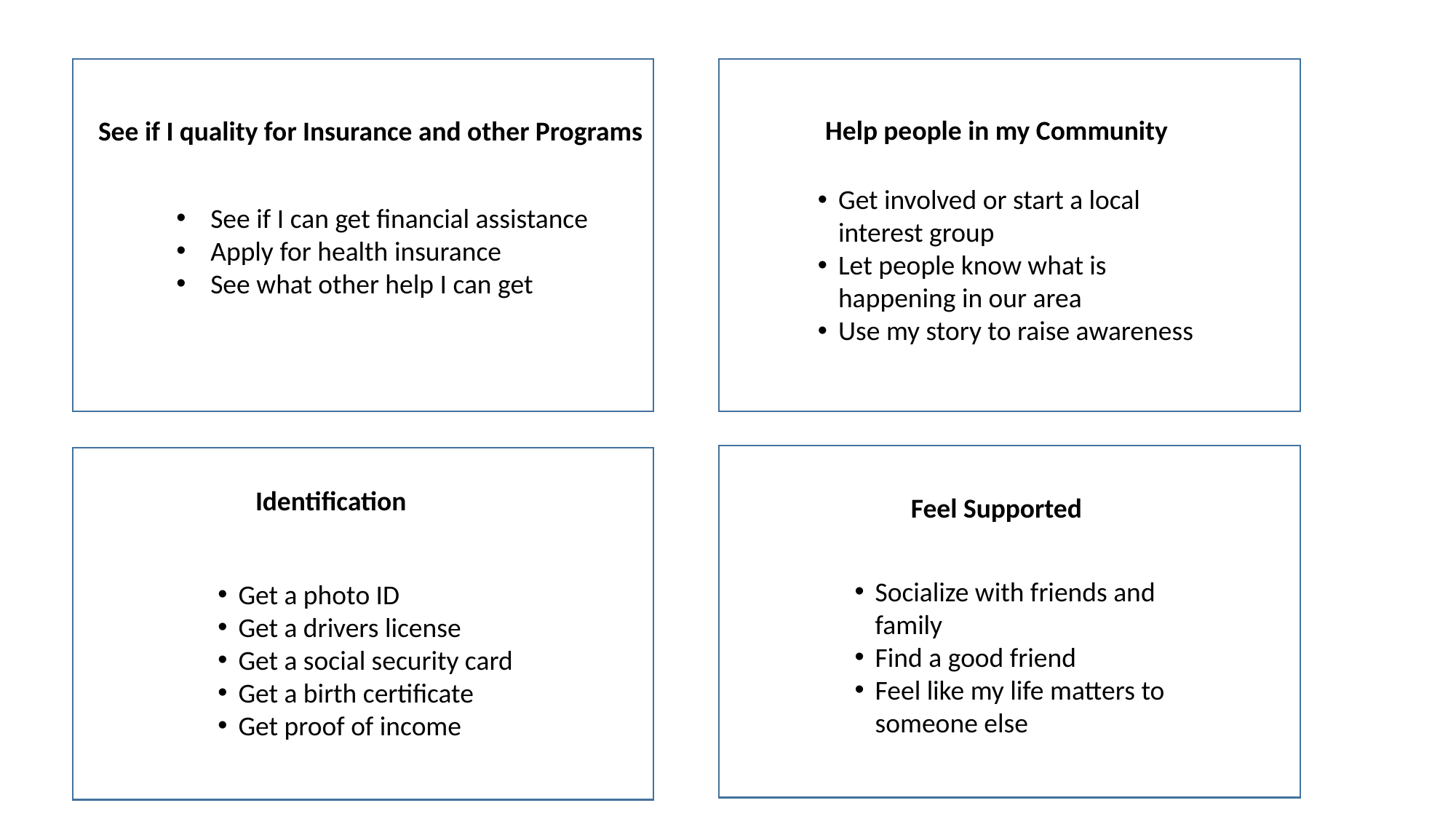

Help people in my Community
See if I quality for Insurance and other Programs
Get involved or start a local interest group
Let people know what is happening in our area
Use my story to raise awareness
See if I can get financial assistance
Apply for health insurance
See what other help I can get

Identification
Feel Supported
Socialize with friends and family
Find a good friend
Feel like my life matters to someone else
Get a photo ID
Get a drivers license
Get a social security card
Get a birth certificate
Get proof of income